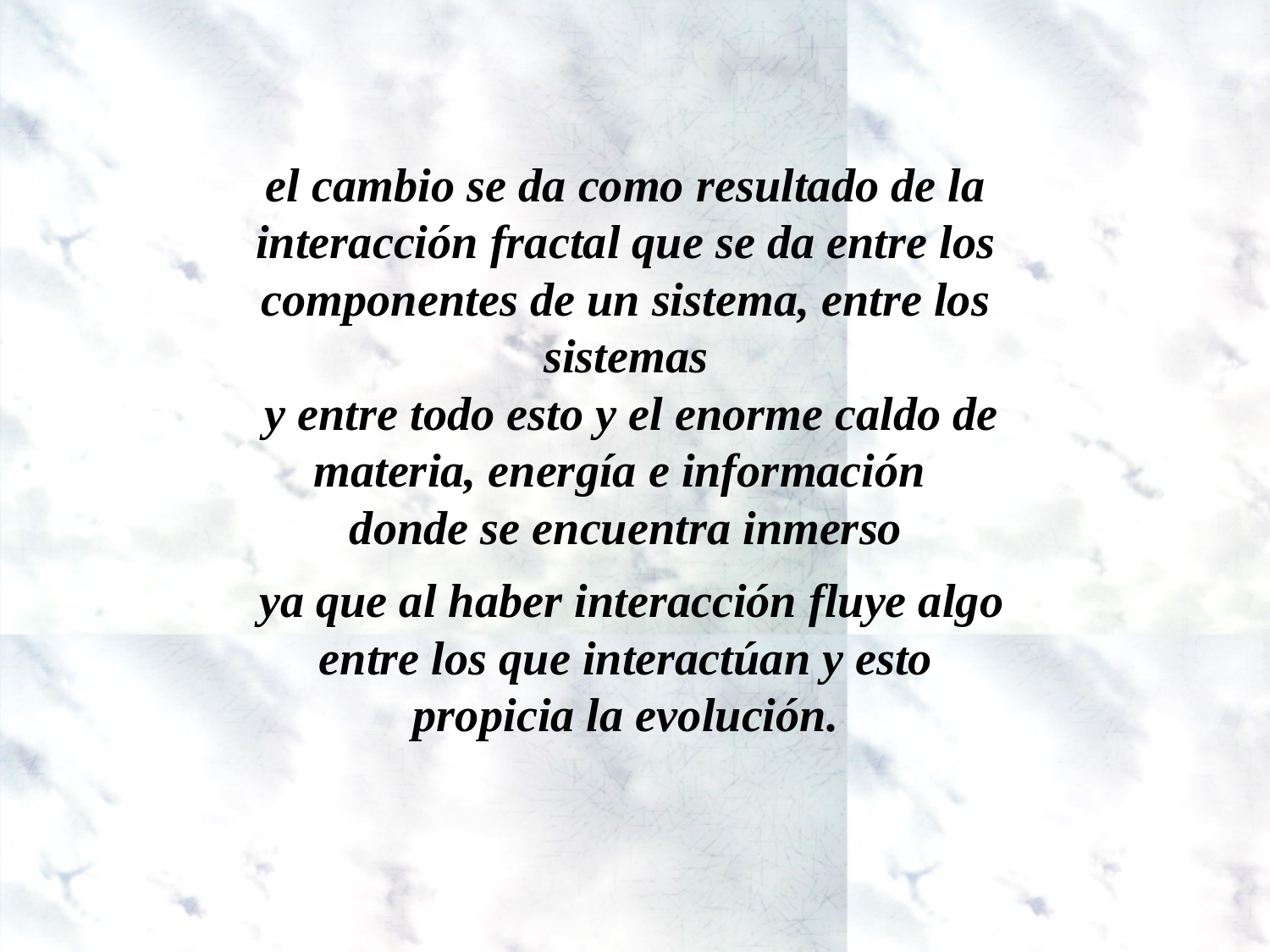

el cambio se da como resultado de la interacción fractal que se da entre los componentes de un sistema, entre los sistemas
 y entre todo esto y el enorme caldo de materia, energía e información
donde se encuentra inmerso

 ya que al haber interacción fluye algo entre los que interactúan y esto propicia la evolución.